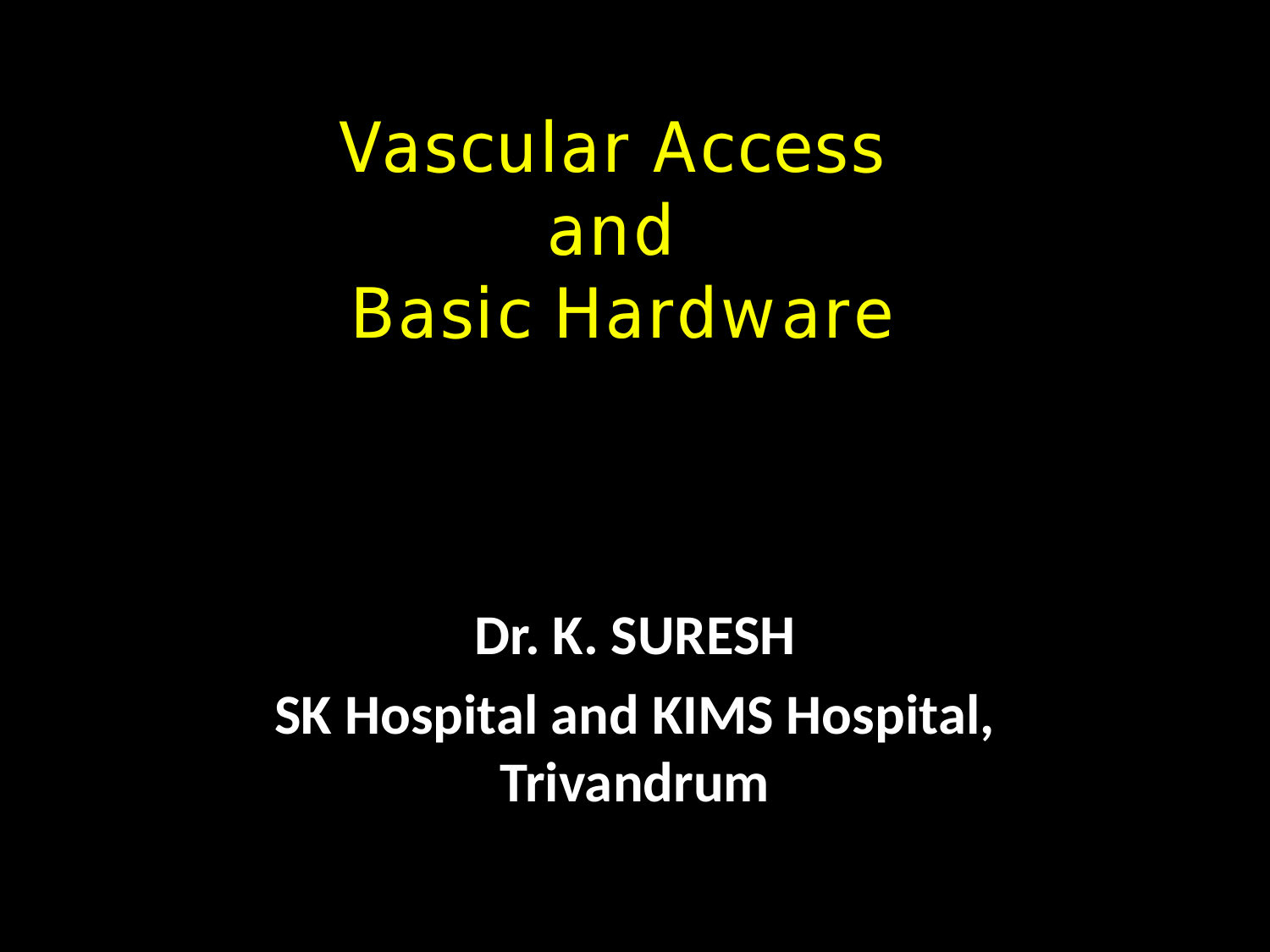

# Vascular Access and Basic Hardware
Dr. K. SURESH
SK Hospital and KIMS Hospital, Trivandrum